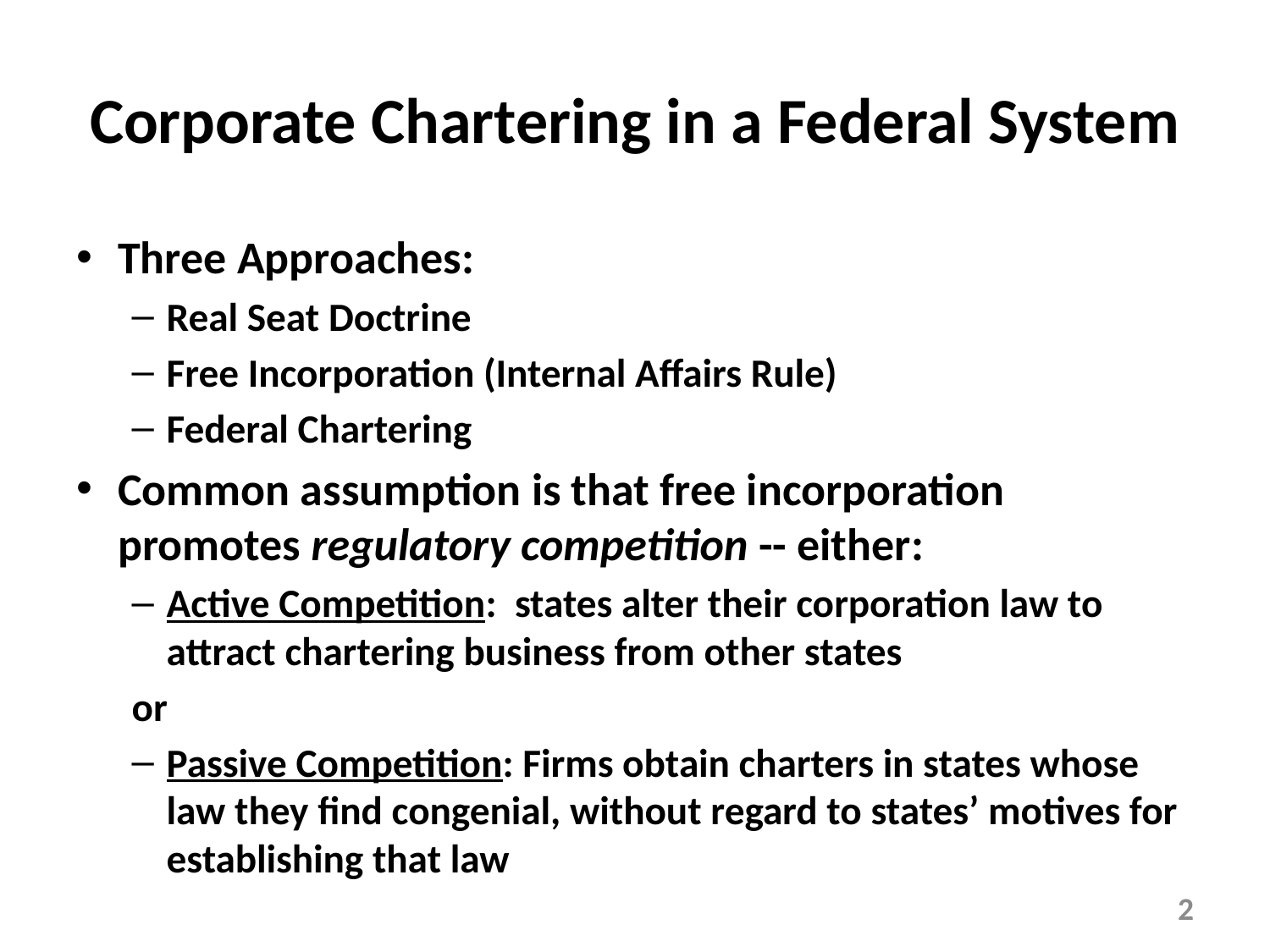

# Corporate Chartering in a Federal System
Three Approaches:
Real Seat Doctrine
Free Incorporation (Internal Affairs Rule)
Federal Chartering
Common assumption is that free incorporation promotes regulatory competition -- either:
Active Competition:  states alter their corporation law to attract chartering business from other states
	or
Passive Competition: Firms obtain charters in states whose law they find congenial, without regard to states’ motives for establishing that law

2